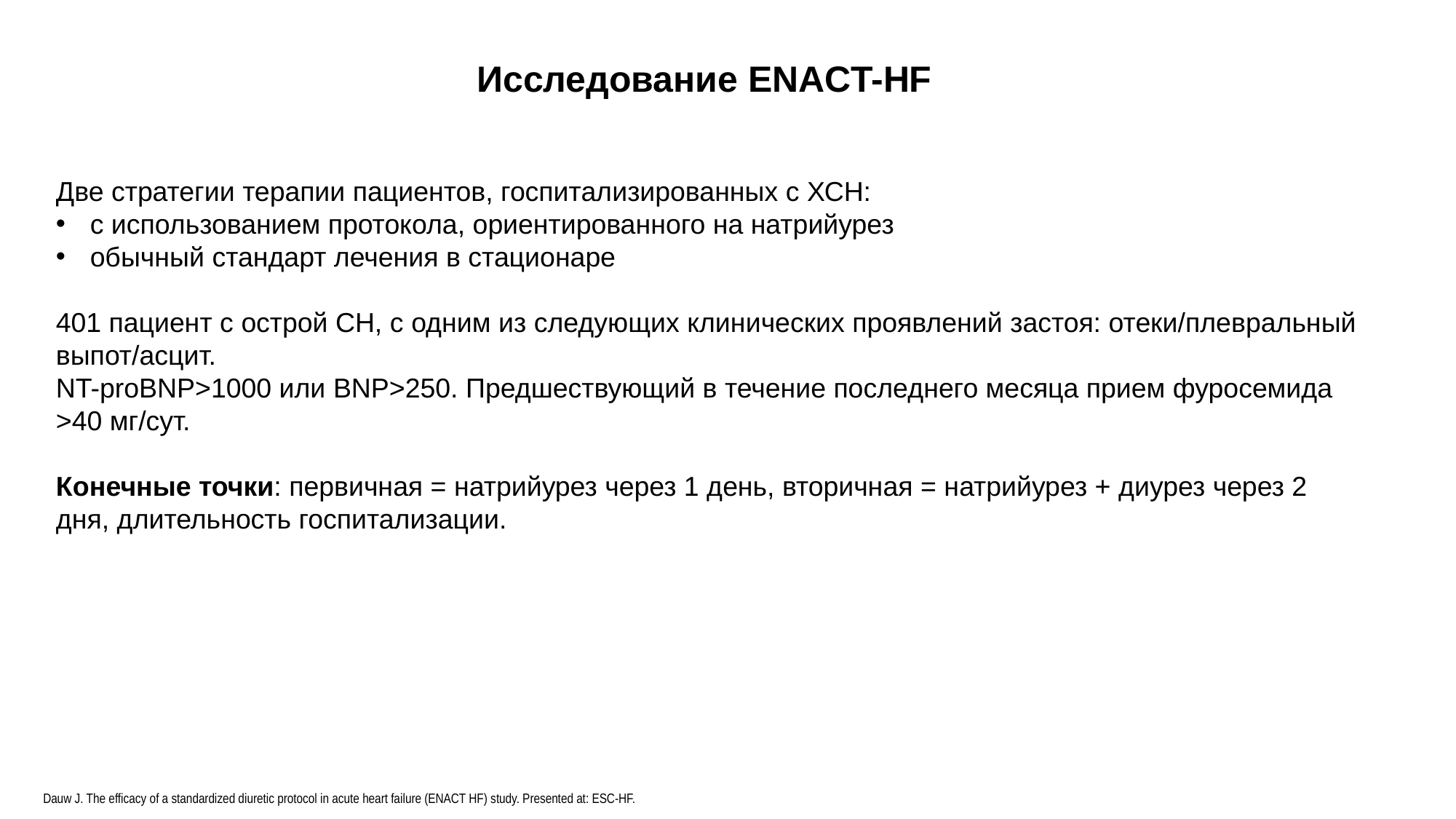

Исследование ENACT-HF
Две стратегии терапии пациентов, госпитализированных с ХСН:
с использованием протокола, ориентированного на натрийурез
обычный стандарт лечения в стационаре

401 пациент с острой СН, с одним из следующих клинических проявлений застоя: отеки/плевральный выпот/асцит.
NT-proBNP>1000 или BNP>250. Предшествующий в течение последнего месяца прием фуросемида >40 мг/сут.

Конечные точки: первичная = натрийурез через 1 день, вторичная = натрийурез + диурез через 2 дня, длительность госпитализации.

Dauw J. The efficacy of a standardized diuretic protocol in acute heart failure (ENACT HF) study. Presented at: ESC-HF.